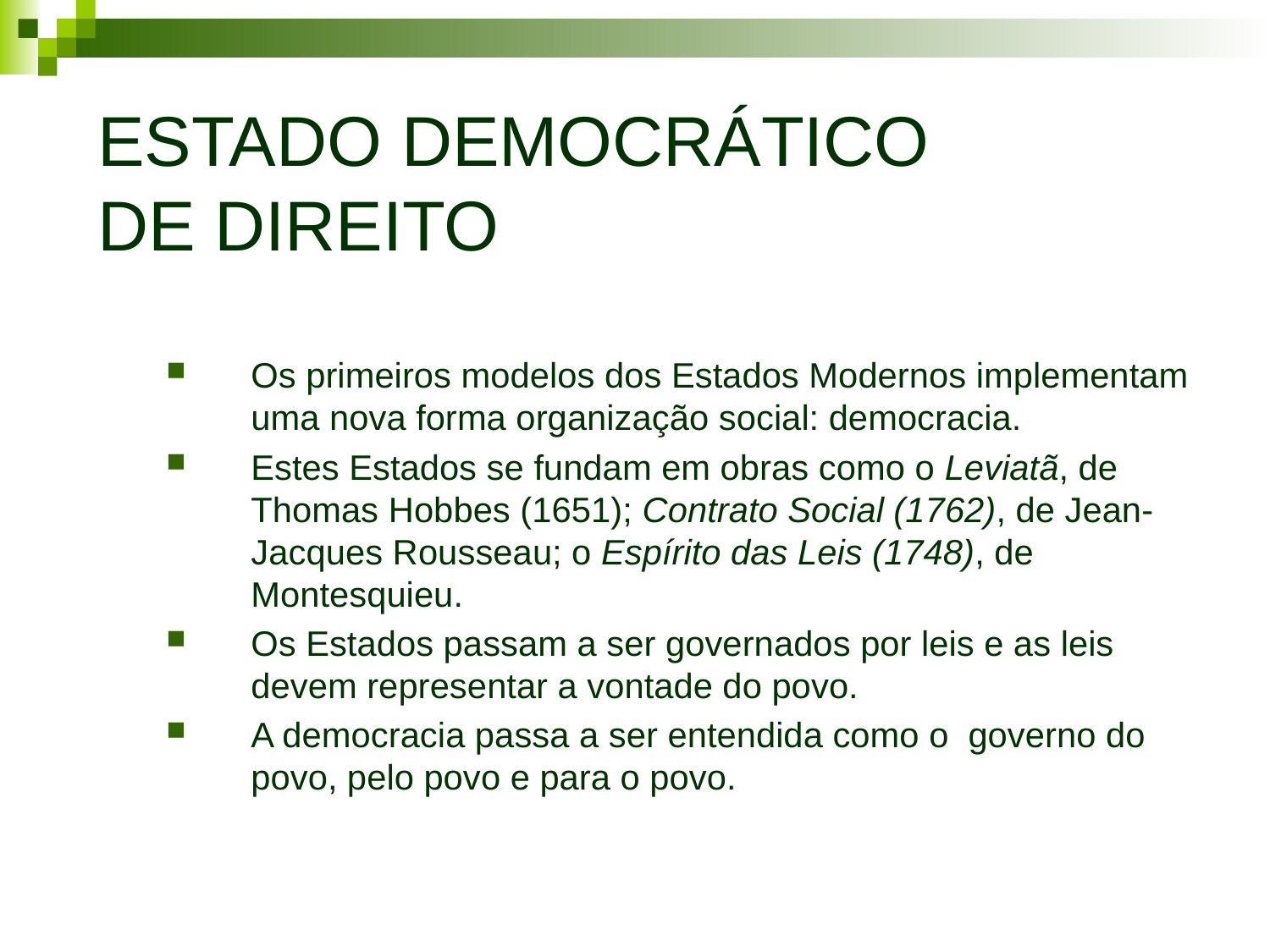

# ESTADO DEMOCRÁTICO DE DIREITO
Os primeiros modelos dos Estados Modernos implementam uma nova forma organização social: democracia.
Estes Estados se fundam em obras como o Leviatã, de Thomas Hobbes (1651); Contrato Social (1762), de Jean-Jacques Rousseau; o Espírito das Leis (1748), de Montesquieu.
Os Estados passam a ser governados por leis e as leis devem representar a vontade do povo.
A democracia passa a ser entendida como o  governo do povo, pelo povo e para o povo.